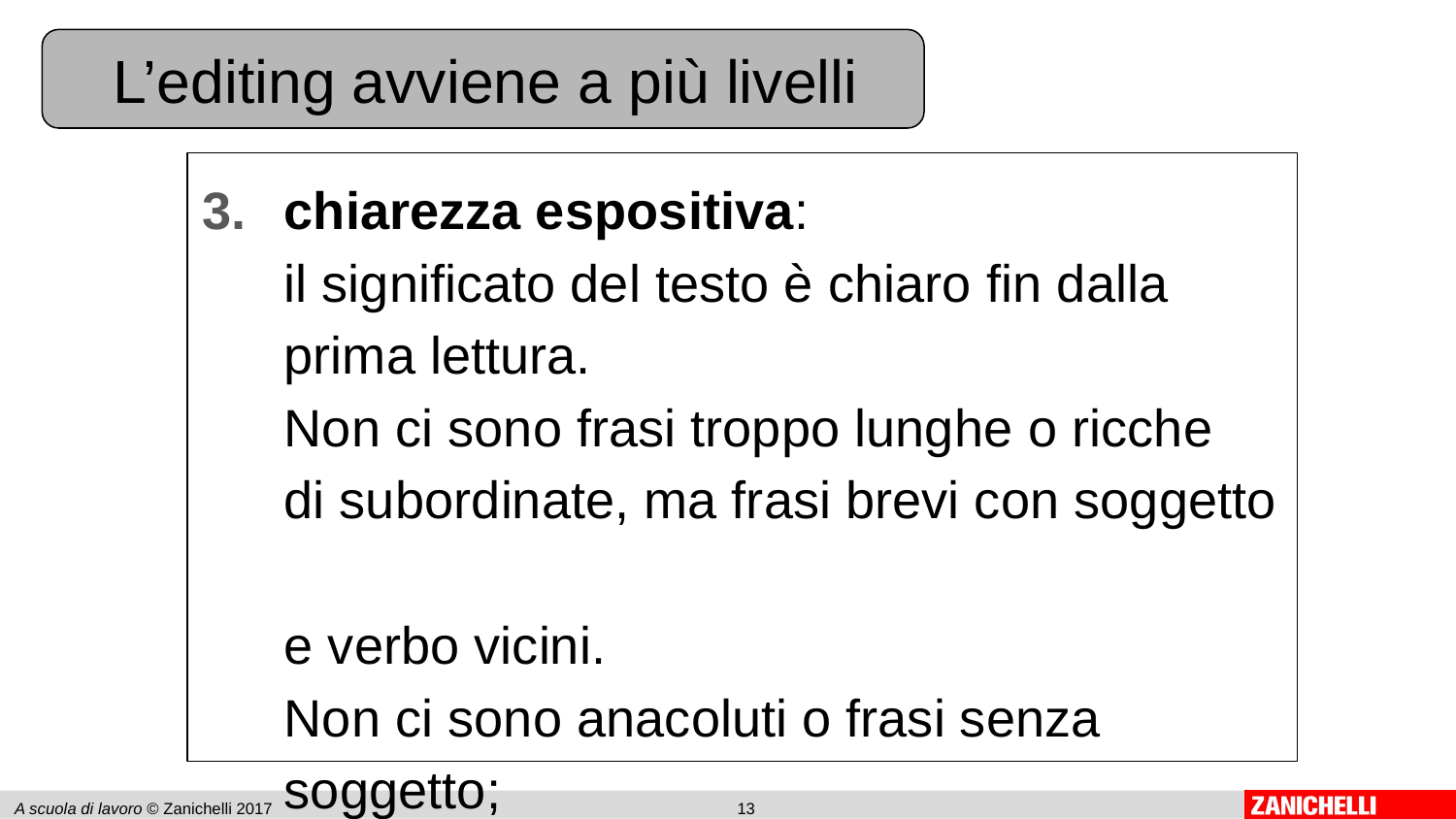

L’editing avviene a più livelli
chiarezza espositiva:
il significato del testo è chiaro fin dalla prima lettura.
Non ci sono frasi troppo lunghe o ricche
di subordinate, ma frasi brevi con soggetto
e verbo vicini.
Non ci sono anacoluti o frasi senza soggetto;

A scuola di lavoro © Zanichelli 2017